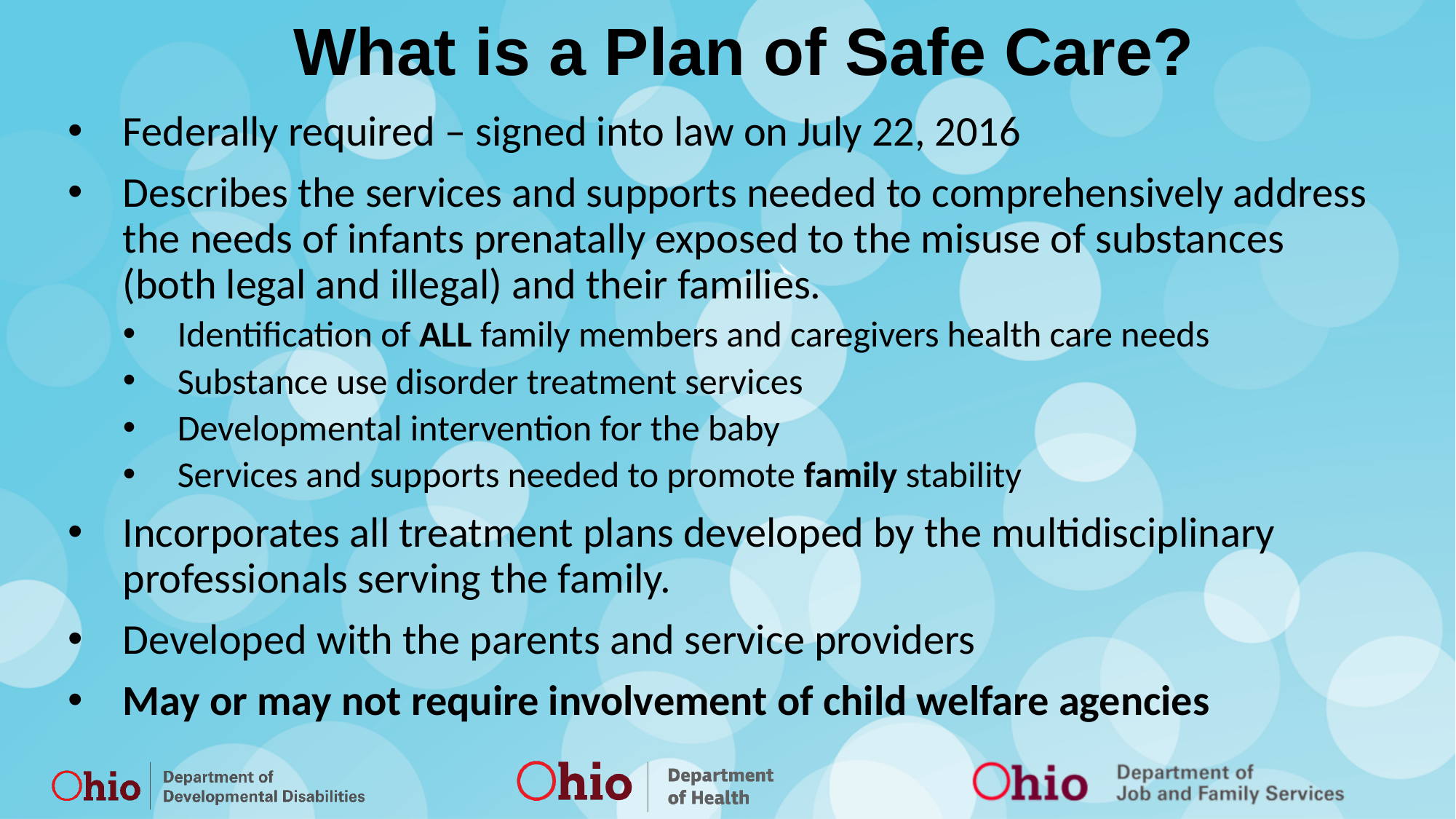

What is a Plan of Safe Care?
Federally required – signed into law on July 22, 2016
Describes the services and supports needed to comprehensively address the needs of infants prenatally exposed to the misuse of substances (both legal and illegal) and their families.
Identification of ALL family members and caregivers health care needs
Substance use disorder treatment services
Developmental intervention for the baby
Services and supports needed to promote family stability
Incorporates all treatment plans developed by the multidisciplinary professionals serving the family.
Developed with the parents and service providers
May or may not require involvement of child welfare agencies